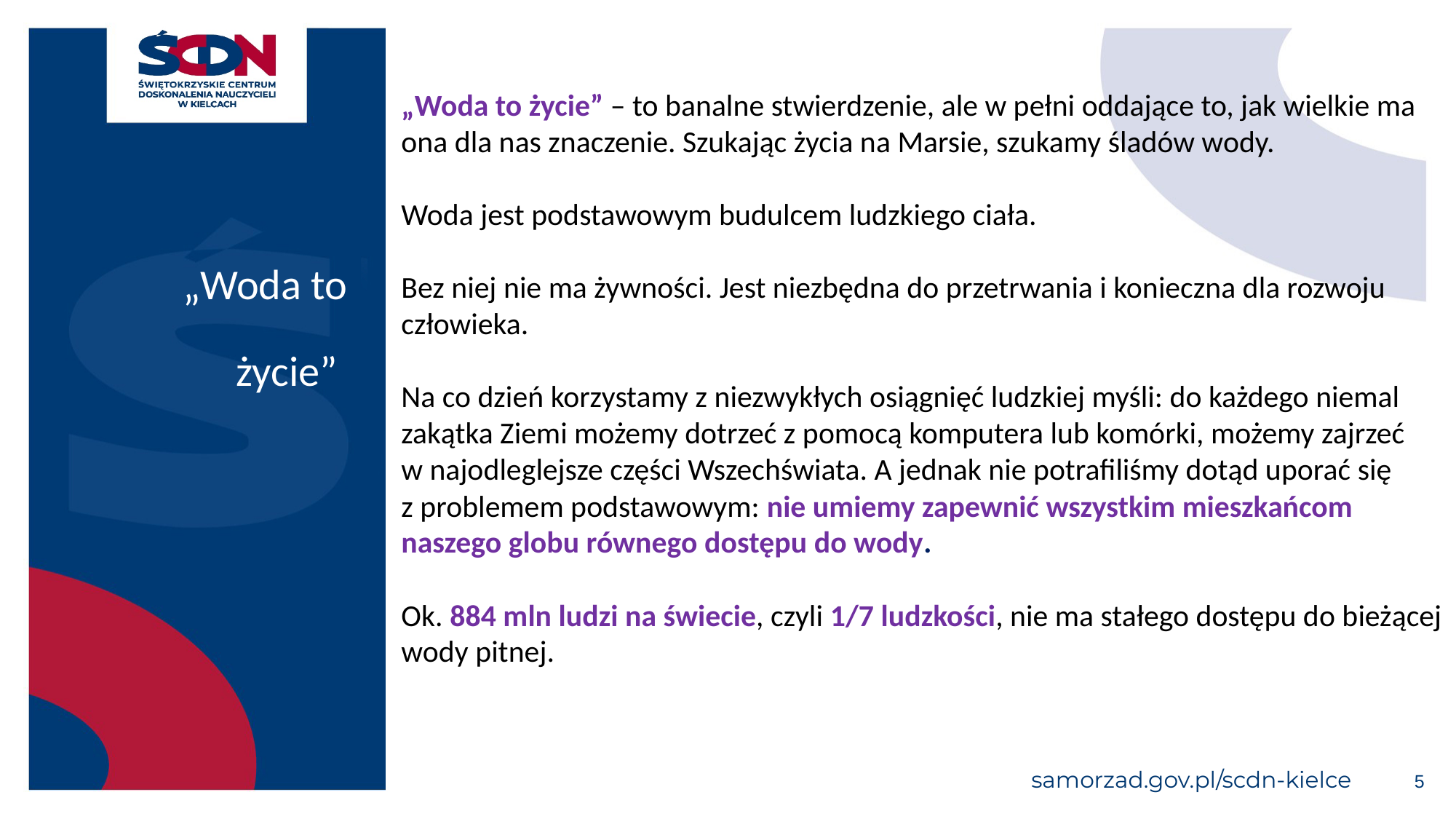

„Woda to życie” – to banalne stwierdzenie, ale w pełni oddające to, jak wielkie ma ona dla nas znaczenie. Szukając życia na Marsie, szukamy śladów wody.

Woda jest podstawowym budulcem ludzkiego ciała.

Bez niej nie ma żywności. Jest niezbędna do przetrwania i konieczna dla rozwoju człowieka.

Na co dzień korzystamy z niezwykłych osiągnięć ludzkiej myśli: do każdego niemal zakątka Ziemi możemy dotrzeć z pomocą komputera lub komórki, możemy zajrzeć w najodleglejsze części Wszechświata. A jednak nie potrafiliśmy dotąd uporać się z problemem podstawowym: nie umiemy zapewnić wszystkim mieszkańcom naszego globu równego dostępu do wody.

Ok. 884 mln ludzi na świecie, czyli 1/7 ludzkości, nie ma stałego dostępu do bieżącej wody pitnej.

„Woda to życie”
5